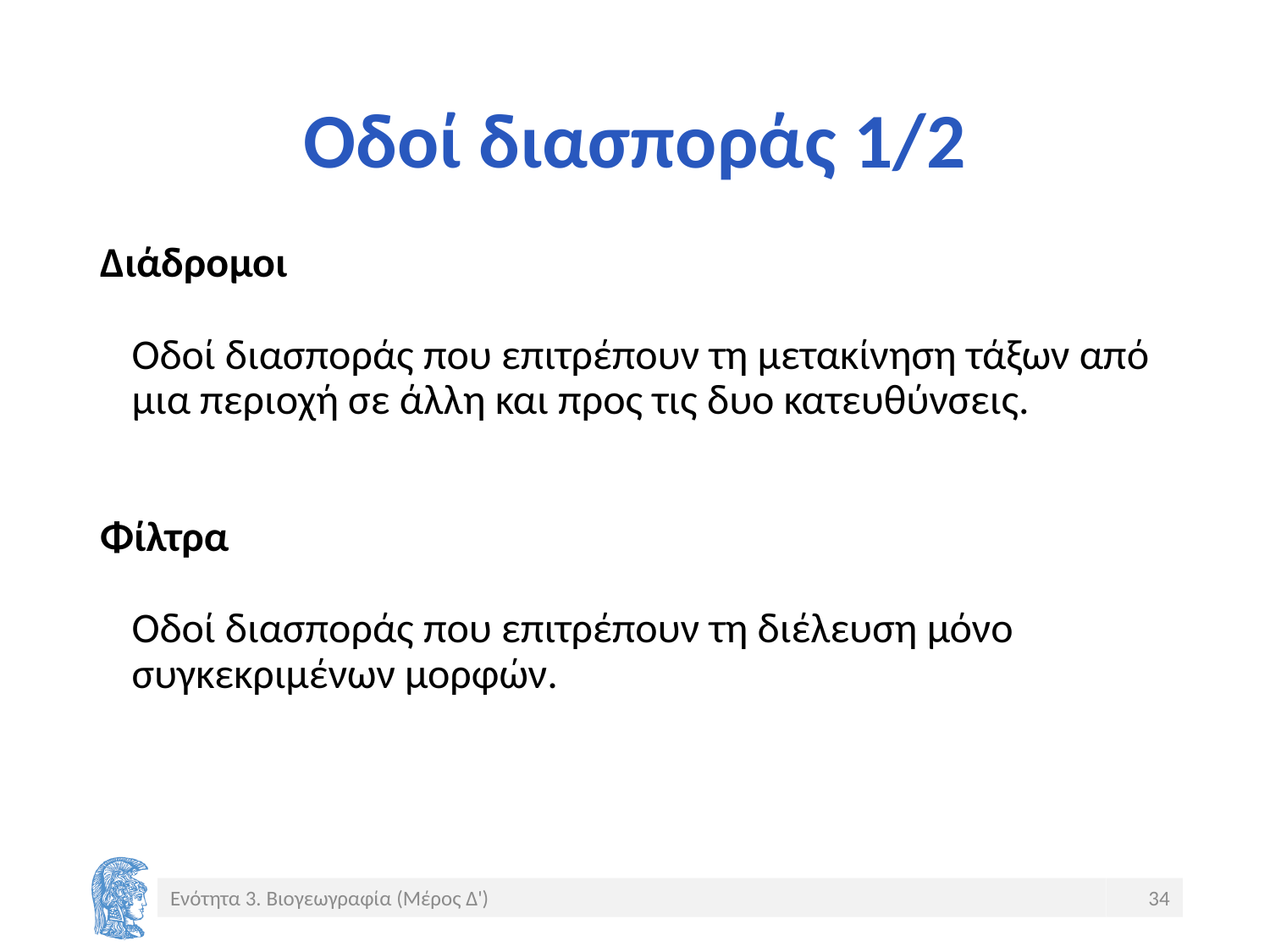

# Οδοί διασποράς 1/2
Διάδρομοι

Οδοί διασποράς που επιτρέπουν τη μετακίνηση τάξων από μια περιοχή σε άλλη και προς τις δυο κατευθύνσεις.

Φίλτρα

Οδοί διασποράς που επιτρέπουν τη διέλευση μόνο συγκεκριμένων μορφών.

Ενότητα 3. Βιογεωγραφία (Μέρος Δ')
34